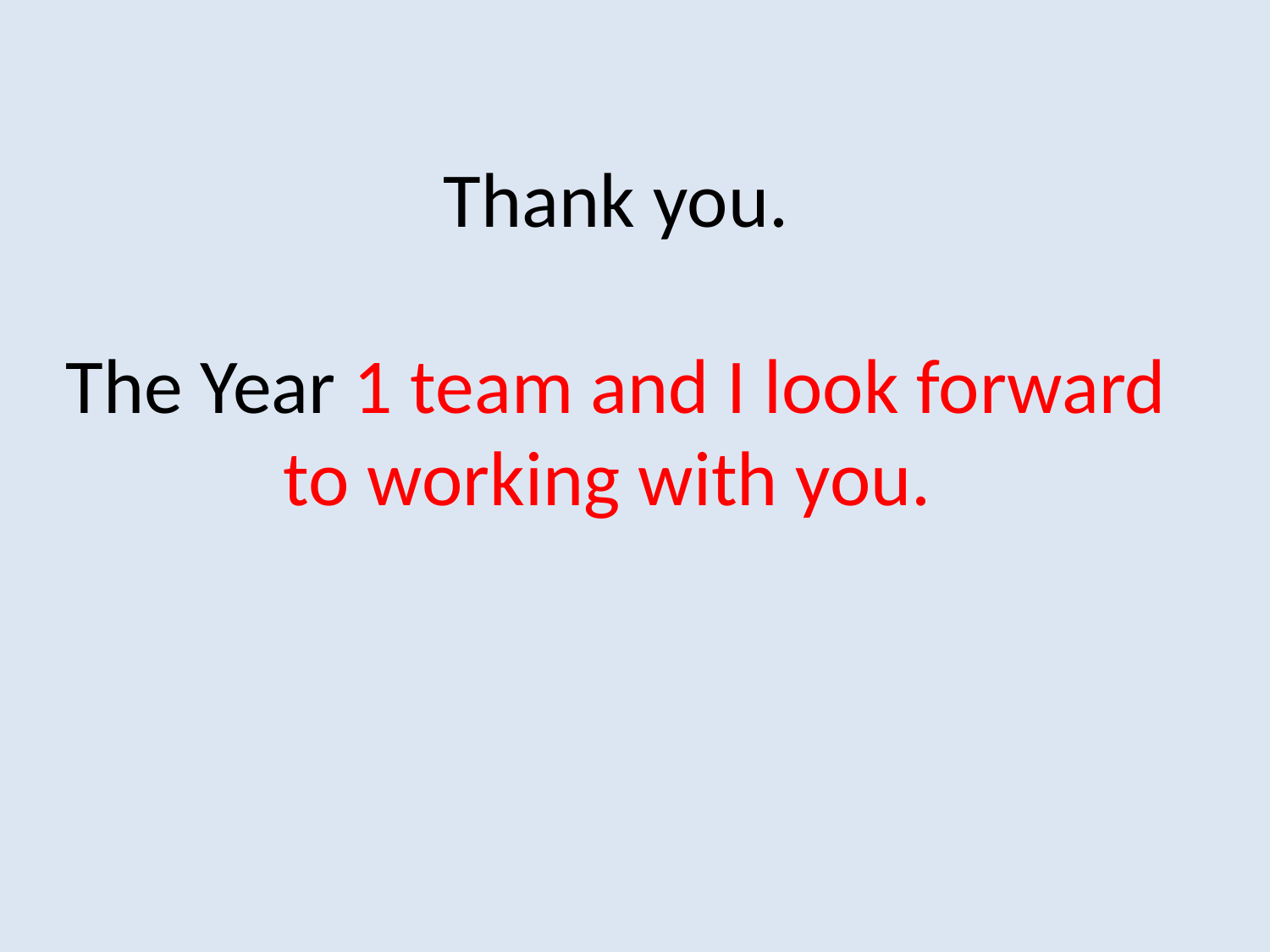

# Thank you. The Year 1 team and I look forward to working with you.